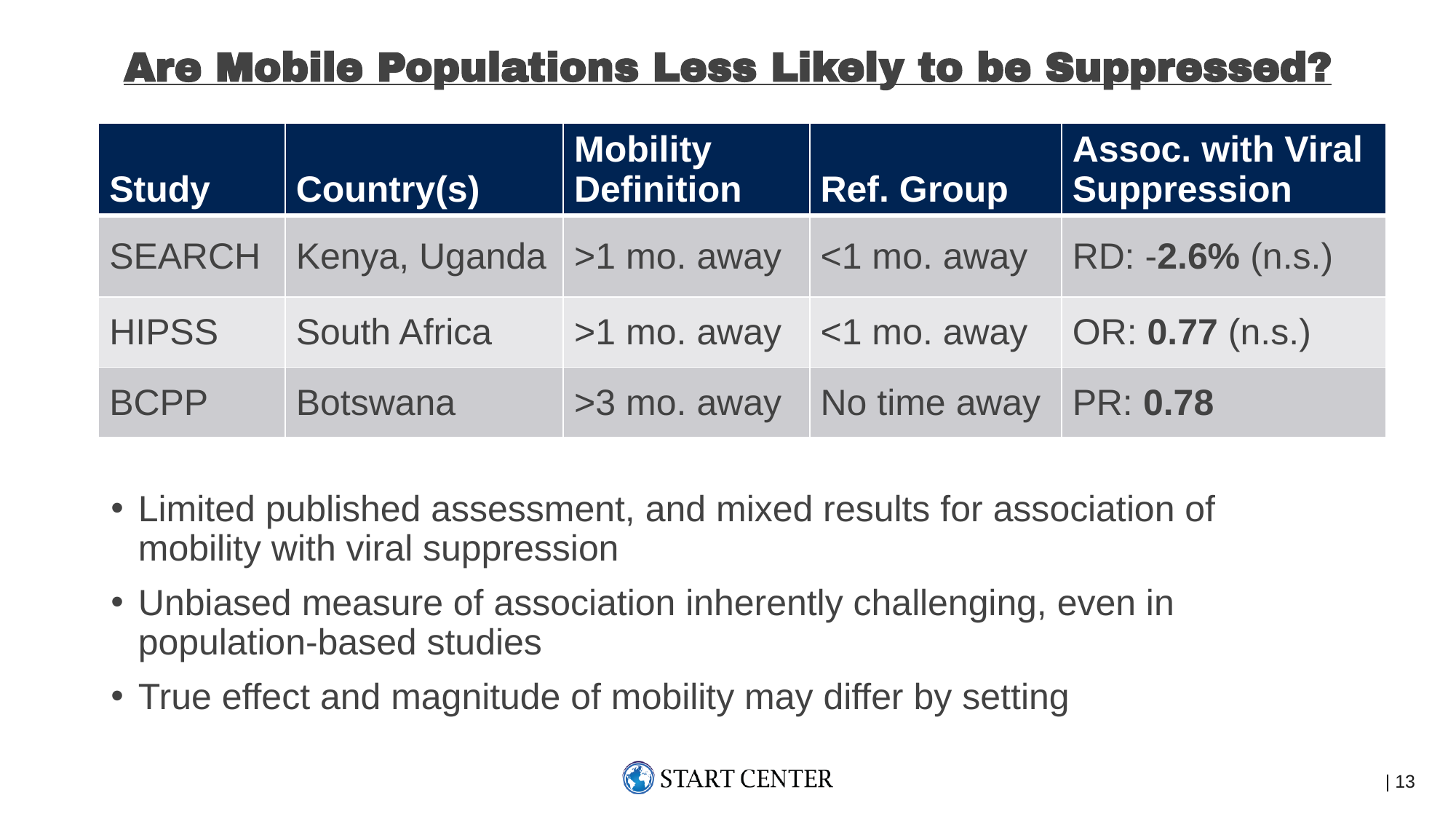

Are Mobile Populations Less Likely to be Suppressed?
| Study | Country(s) | Mobility Definition | Ref. Group | Assoc. with Viral Suppression |
| --- | --- | --- | --- | --- |
| SEARCH | Kenya, Uganda | >1 mo. away | <1 mo. away | RD: -2.6% (n.s.) |
| HIPSS | South Africa | >1 mo. away | <1 mo. away | OR: 0.77 (n.s.) |
| BCPP | Botswana | >3 mo. away | No time away | PR: 0.78 |

Limited published assessment, and mixed results for association of mobility with viral suppression
Unbiased measure of association inherently challenging, even in population-based studies
True effect and magnitude of mobility may differ by setting
 | 13